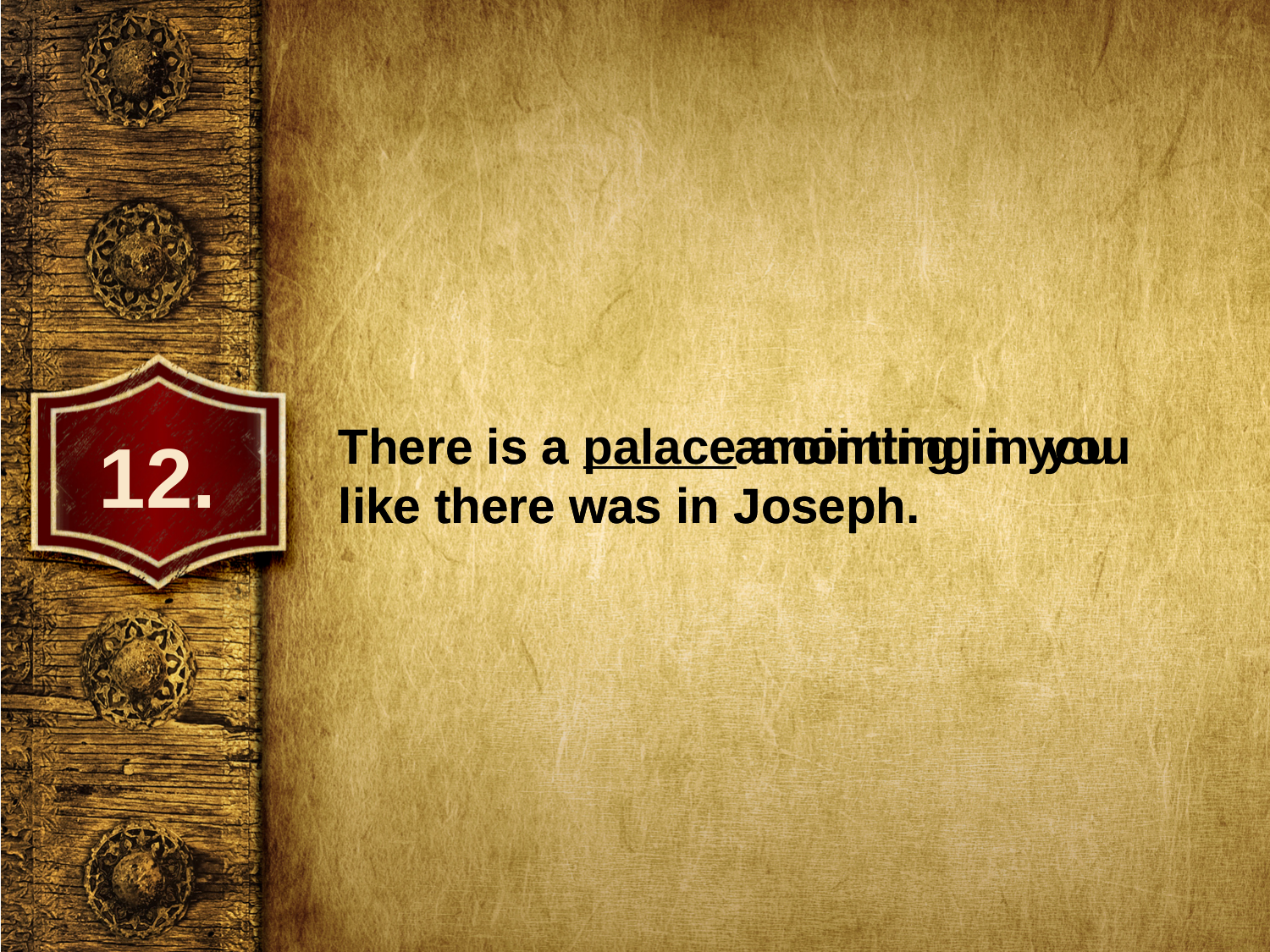

There is a palace anointing in you like there was in Joseph.
There is a            anointing in you like there was in Joseph.
12.